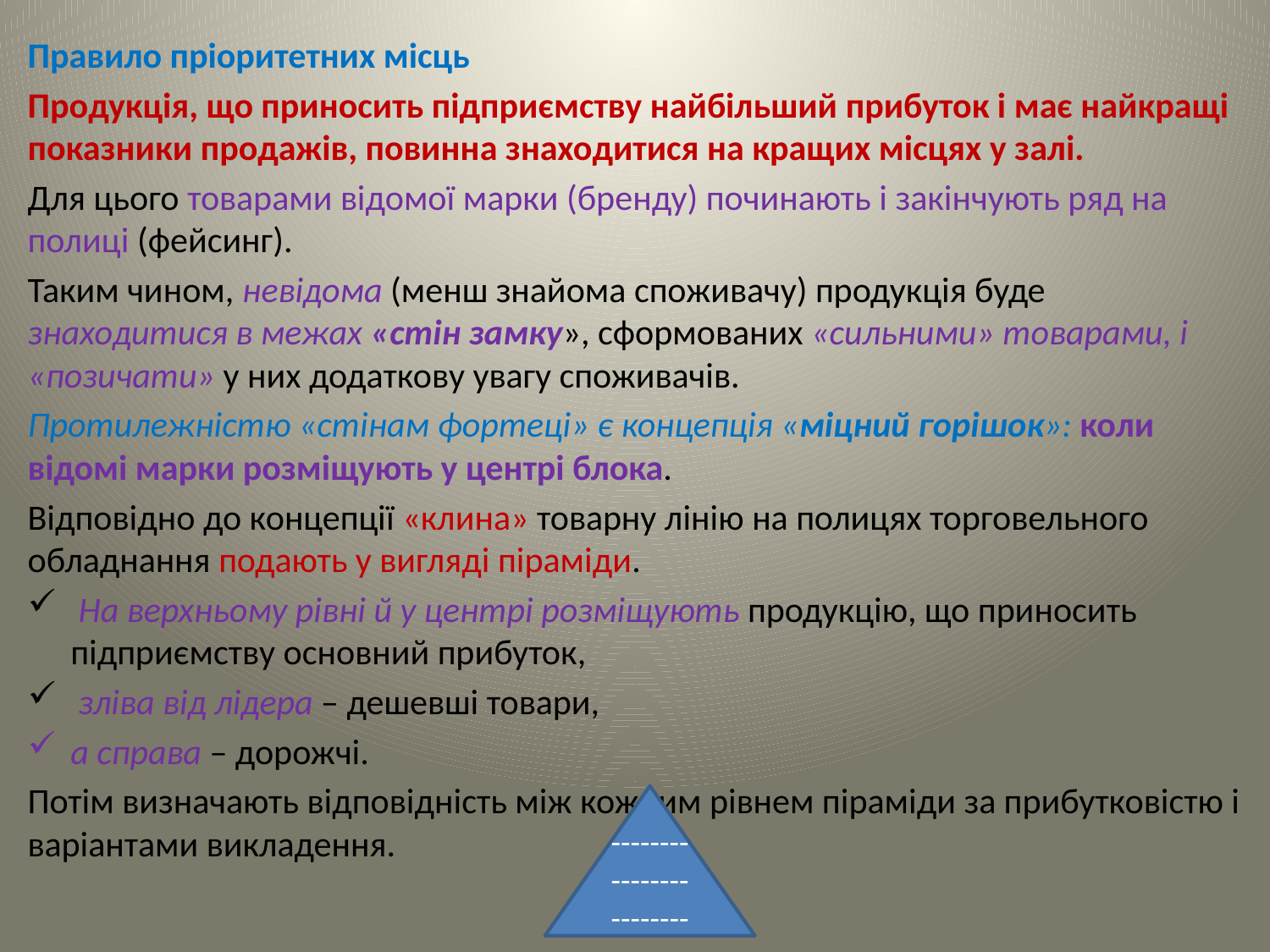

Правило пріоритетних місць
Продукція, що приносить підприємству найбільший прибуток і має найкращі показники продажів, повинна знаходитися на кращих місцях у залі.
Для цього товарами відомої марки (бренду) починають і закінчують ряд на полиці (фейсинг).
Таким чином, невідома (менш знайома споживачу) продукція буде знаходитися в межах «стін замку», сформованих «сильними» товарами, і «позичати» у них додаткову увагу споживачів.
Протилежністю «стінам фортеці» є концепція «міцний горішок»: коли відомі марки розміщують у центрі блока.
Відповідно до концепції «клина» товарну лінію на полицях торговельного обладнання подають у вигляді піраміди.
 На верхньому рівні й у центрі розміщують продукцію, що приносить підприємству основний прибуток,
 зліва від лідера – дешевші товари,
а справа – дорожчі.
Потім визначають відповідність між кожним рівнем піраміди за прибутковістю і варіантами викладення.
--------------------------